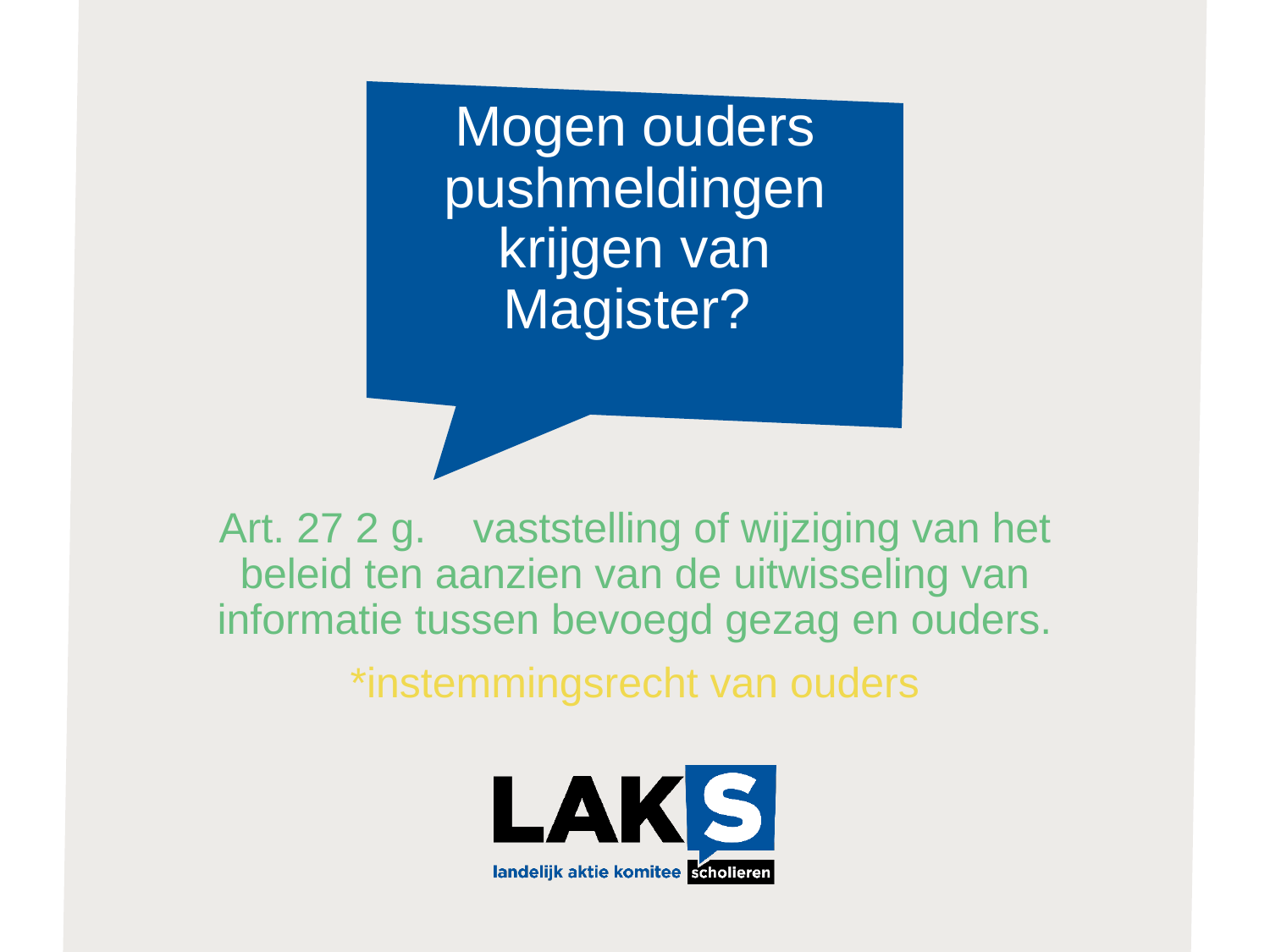

# Mogen ouders pushmeldingen krijgen van Magister?
Art. 27 2 g. 	vaststelling of wijziging van het beleid ten aanzien van de uitwisseling van informatie tussen bevoegd gezag en ouders.
*instemmingsrecht van ouders